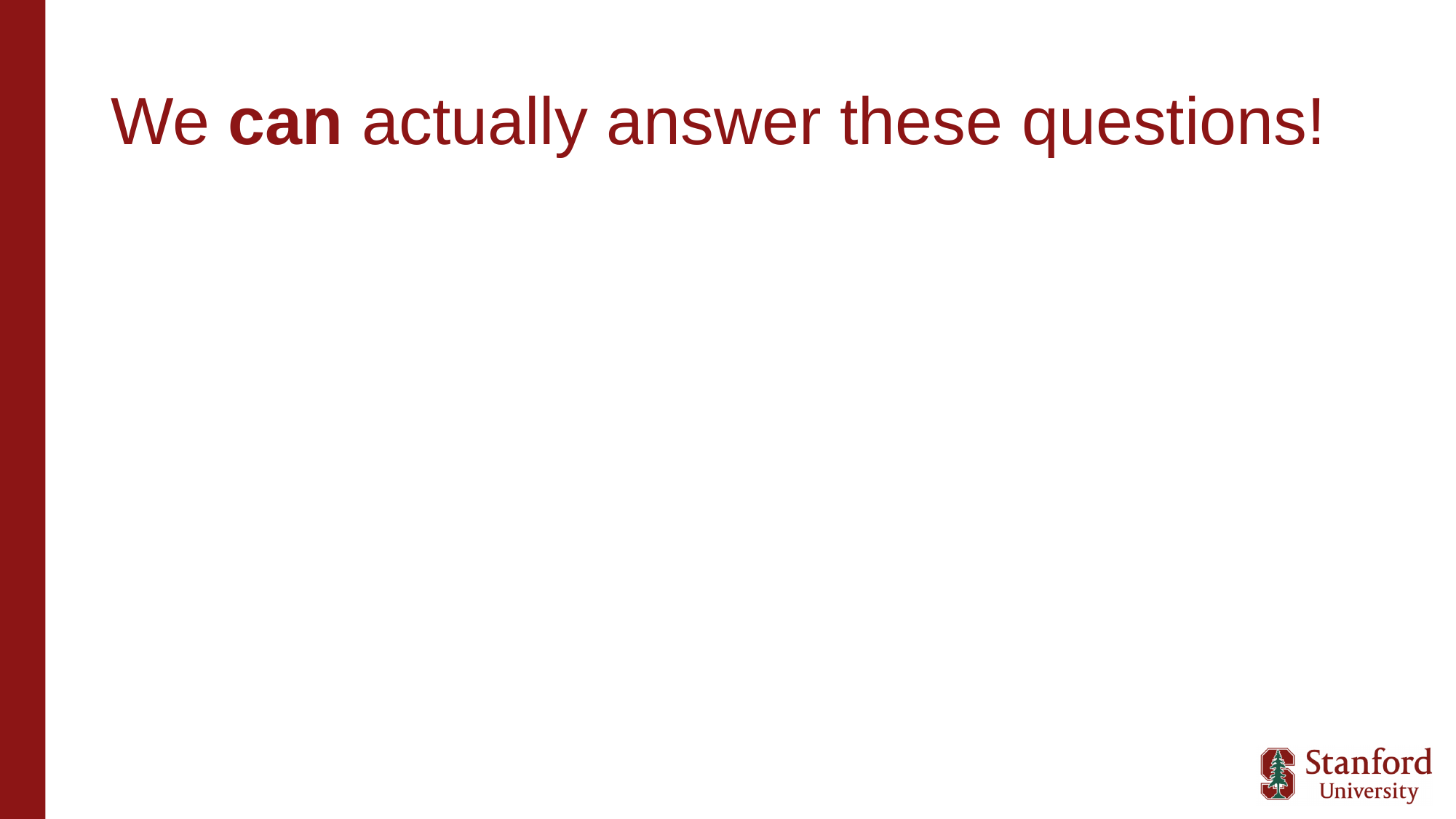

# We can actually answer these questions!